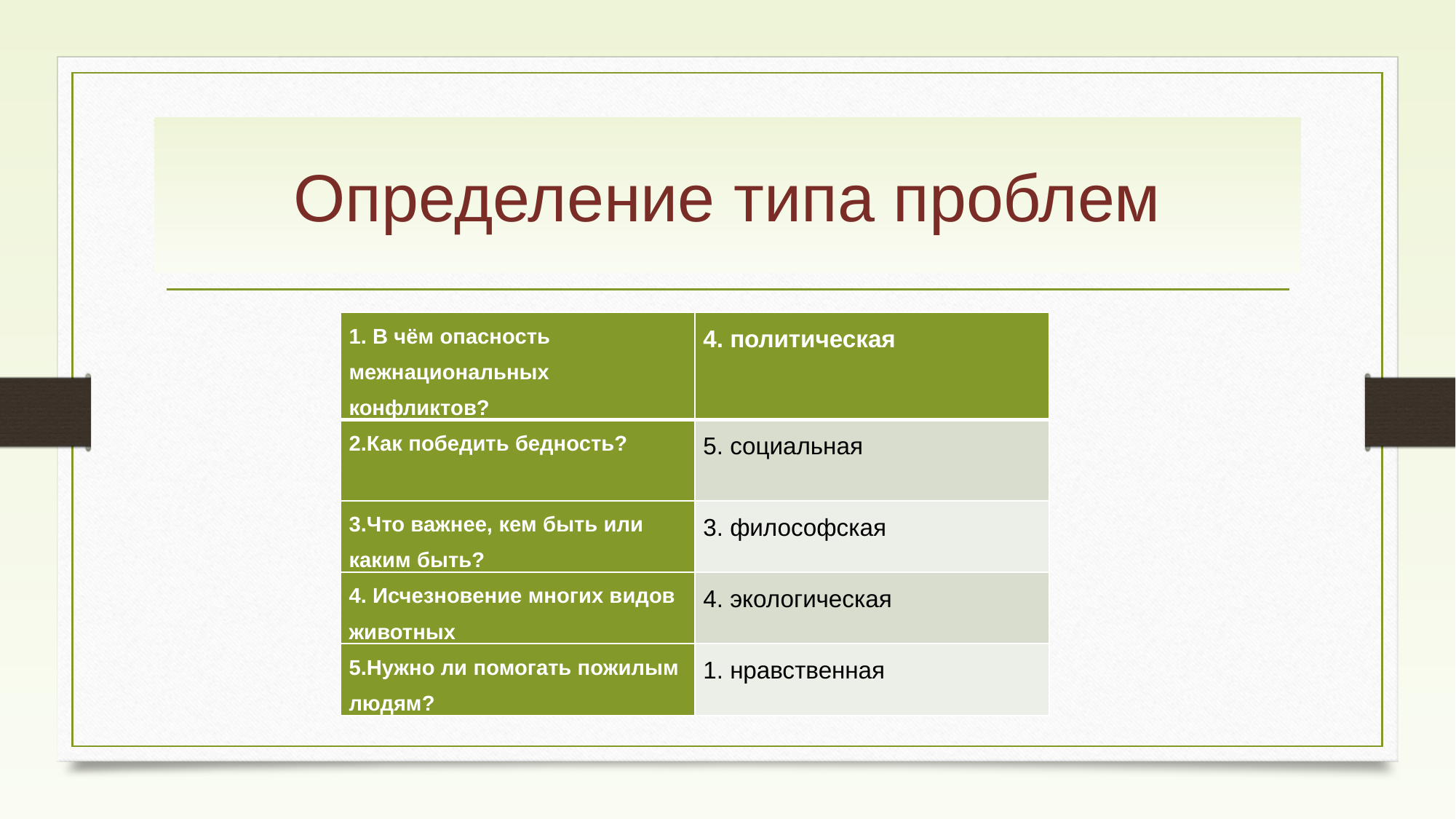

# Определение типа проблем
| 1. В чём опасность межнациональных конфликтов? | 4. политическая |
| --- | --- |
| 2.Как победить бедность? | 5. социальная |
| 3.Что важнее, кем быть или каким быть? | 3. философская |
| 4. Исчезновение многих видов животных | 4. экологическая |
| 5.Нужно ли помогать пожилым людям? | 1. нравственная |